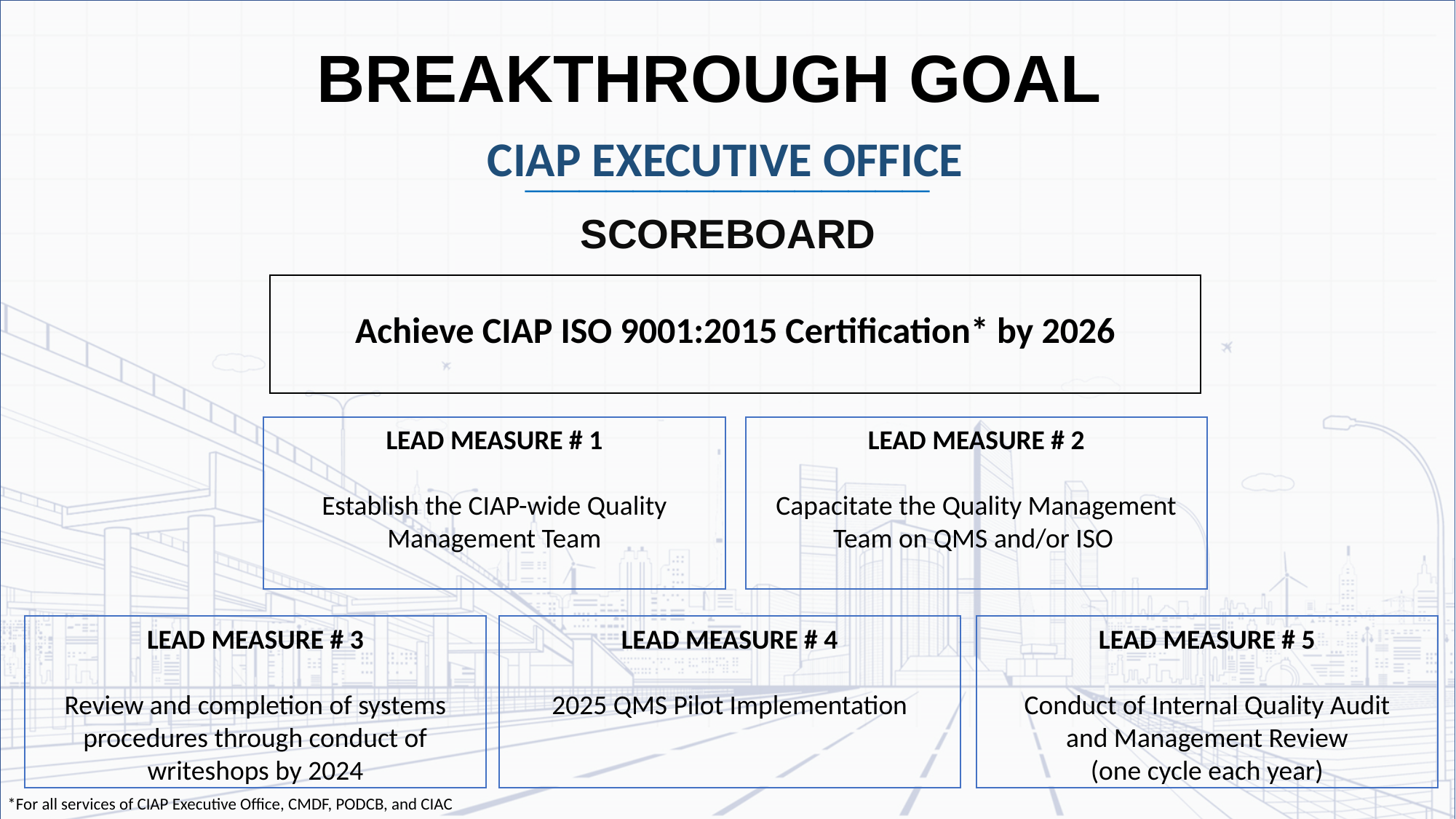

BREAKTHROUGH GOAL
CIAP EXECUTIVE OFFICE
_______________
SCOREBOARD
| Achieve CIAP ISO 9001:2015 Certification\* by 2026 |
| --- |
LEAD MEASURE # 1

Establish the CIAP-wide Quality Management Team

LEAD MEASURE # 2

Capacitate the Quality Management Team on QMS and/or ISO

LEAD MEASURE # 3

Review and completion of systems procedures through conduct of writeshops by 2024
LEAD MEASURE # 4

2025 QMS Pilot Implementation

LEAD MEASURE # 5

Conduct of Internal Quality Audit
and Management Review
(one cycle each year)
*For all services of CIAP Executive Office, CMDF, PODCB, and CIAC